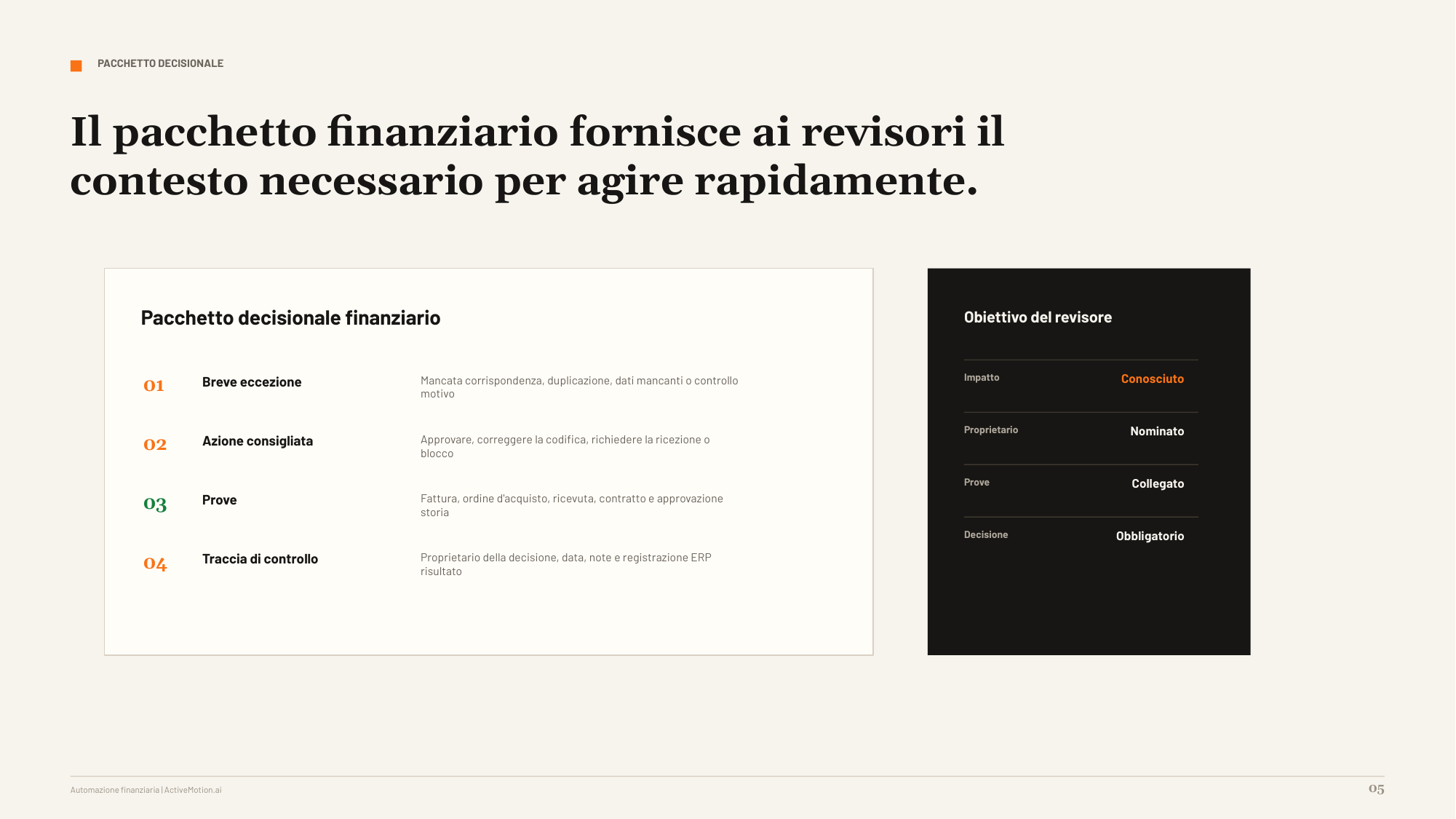

PACCHETTO DECISIONALE

Il pacchetto finanziario fornisce ai revisori il contesto necessario per agire rapidamente.

Pacchetto decisionale finanziario
Obiettivo del revisore

Impatto
Conosciuto
01
Breve eccezione
Mancata corrispondenza, duplicazione, dati mancanti o controllo
motivo

Proprietario
Nominato
02
Azione consigliata
Approvare, correggere la codifica, richiedere la ricezione o
blocco

Prove
Collegato
03
Prove
Fattura, ordine d'acquisto, ricevuta, contratto e approvazione
storia

Decisione
Obbligatorio
04
Traccia di controllo
Proprietario della decisione, data, note e registrazione ERP
risultato

05
Automazione finanziaria | ActiveMotion.ai